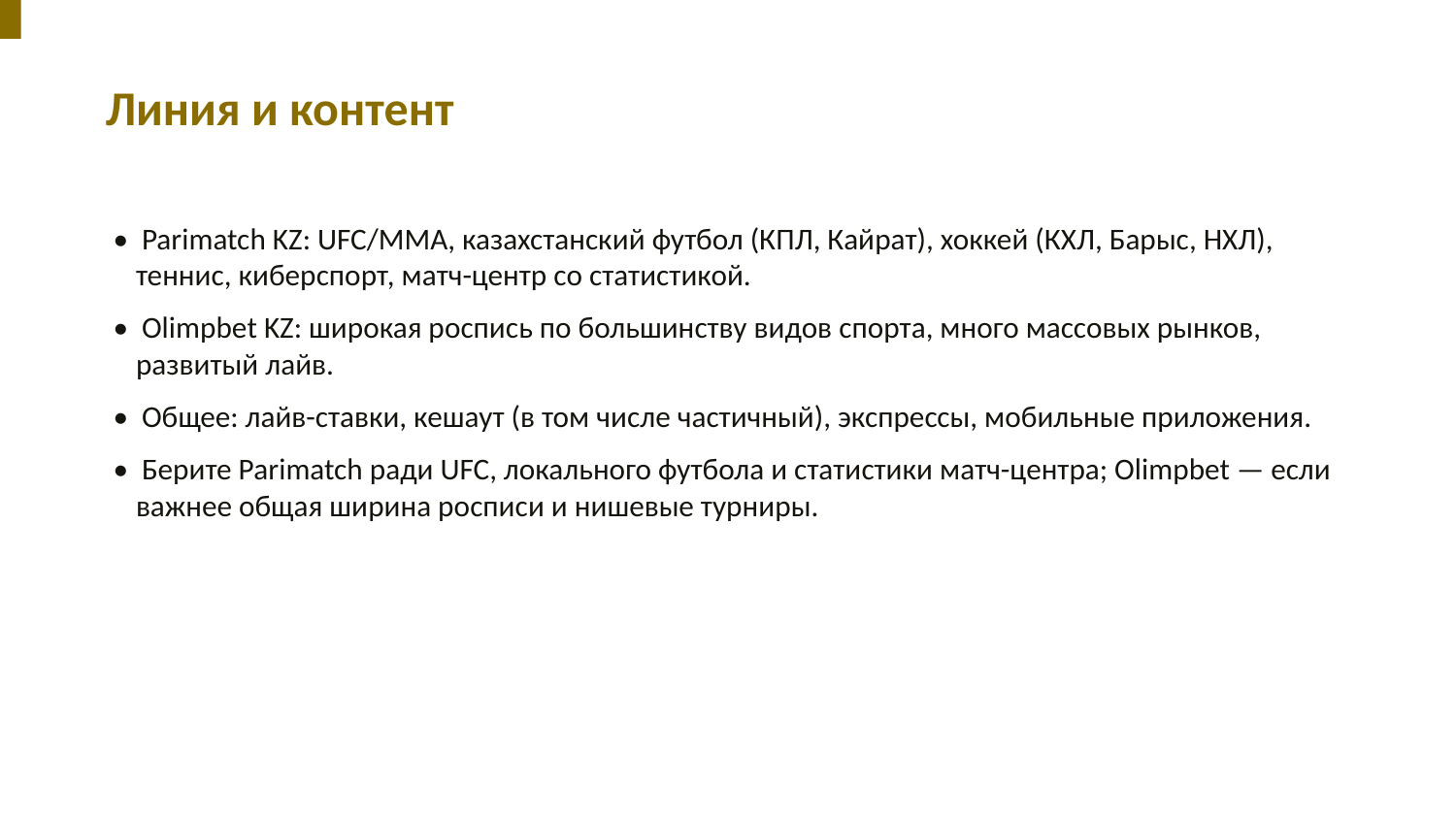

Линия и контент
•  Parimatch KZ: UFC/ММА, казахстанский футбол (КПЛ, Кайрат), хоккей (КХЛ, Барыс, НХЛ), теннис, киберспорт, матч-центр со статистикой.
•  Olimpbet KZ: широкая роспись по большинству видов спорта, много массовых рынков, развитый лайв.
•  Общее: лайв-ставки, кешаут (в том числе частичный), экспрессы, мобильные приложения.
•  Берите Parimatch ради UFC, локального футбола и статистики матч-центра; Olimpbet — если важнее общая ширина росписи и нишевые турниры.